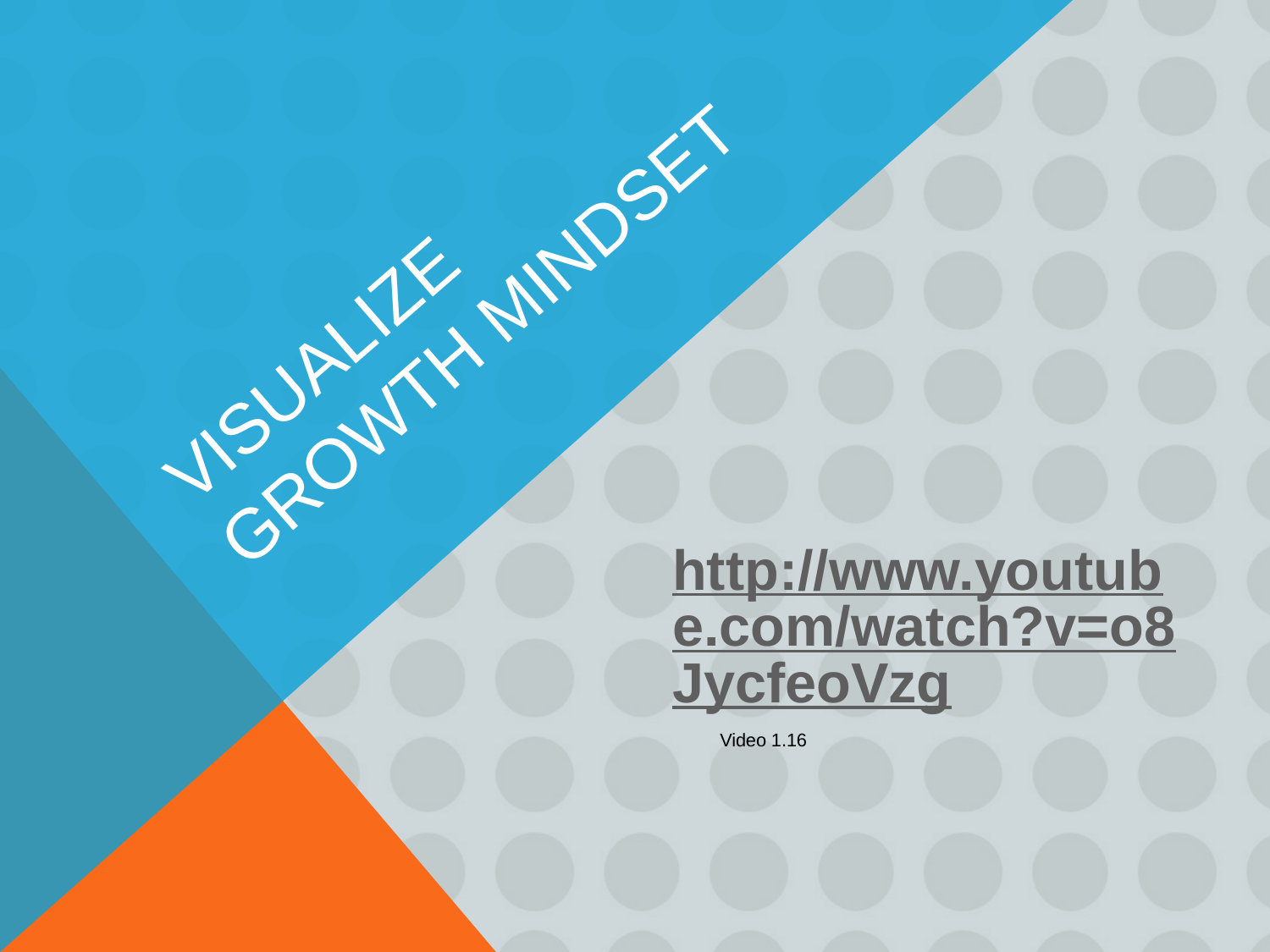

# Visualize growth mindset

http://www.youtube.com/watch?v=o8JycfeoVzg
	Video 1.16